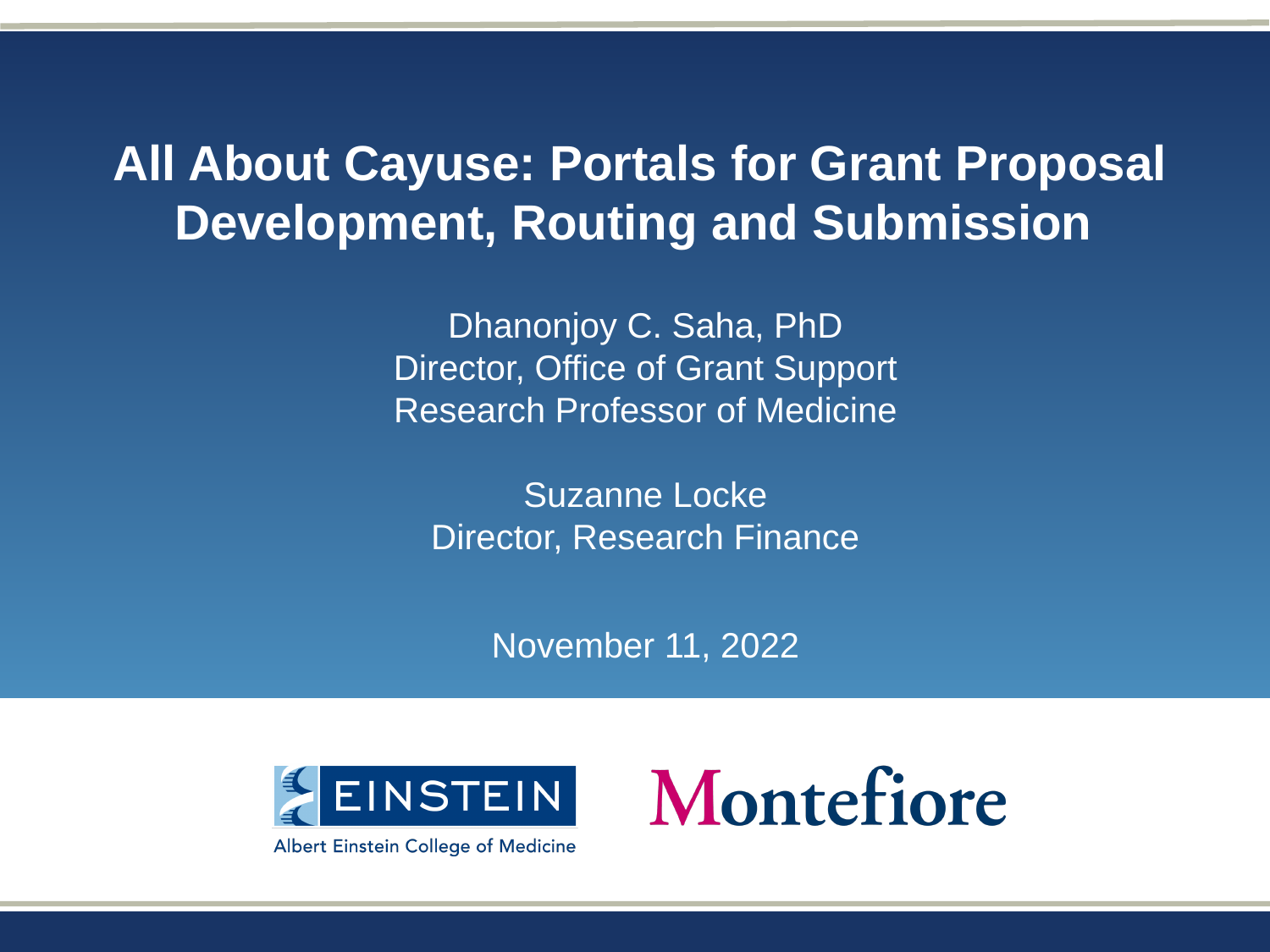

# All About Cayuse: Portals for Grant Proposal Development, Routing and Submission
Dhanonjoy C. Saha, PhD
Director, Office of Grant Support
Research Professor of Medicine

Suzanne Locke
Director, Research Finance

November 11, 2022